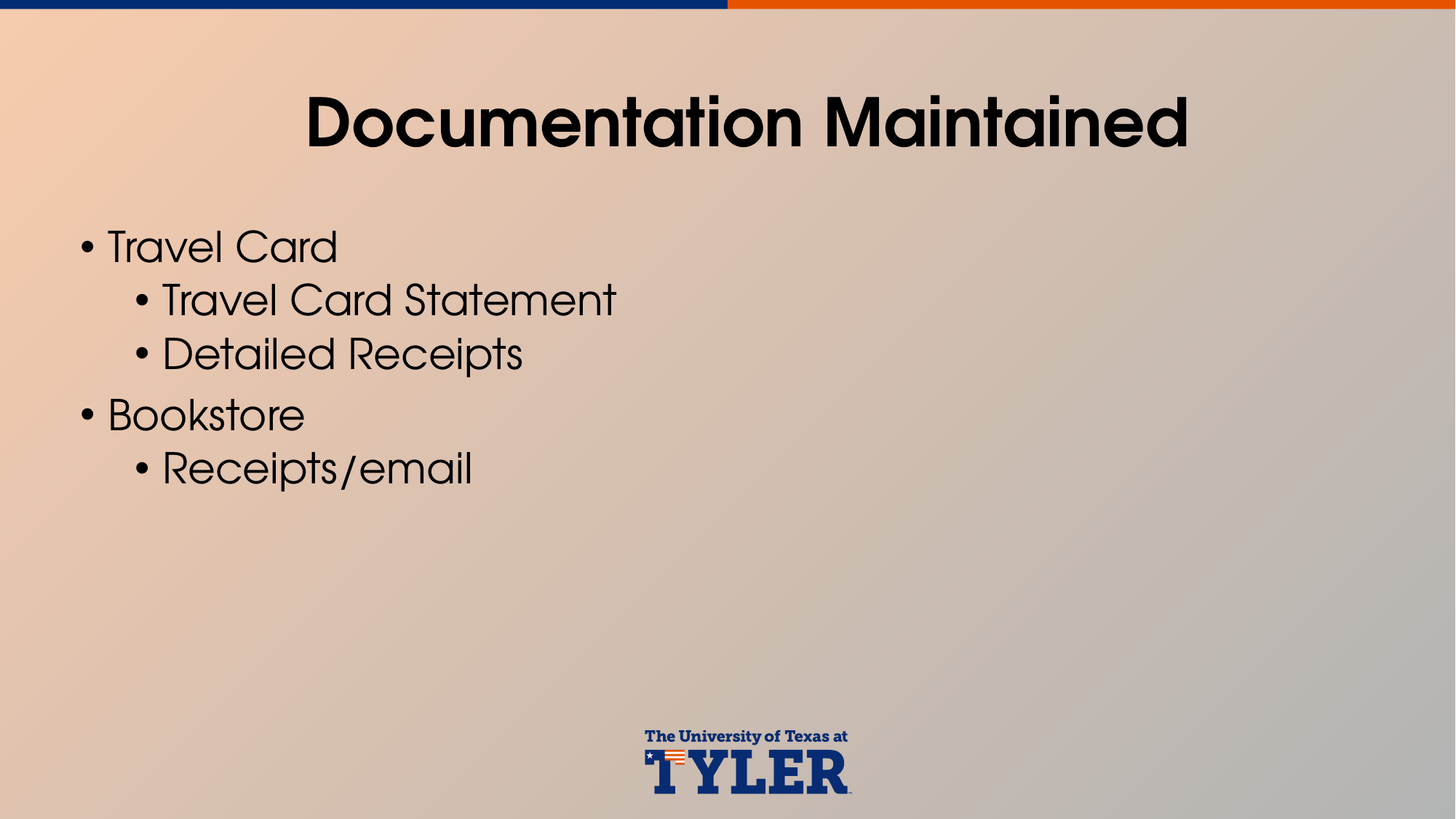

# Documentation Maintained
Travel Card
Travel Card Statement
Detailed Receipts
Bookstore
Receipts/email